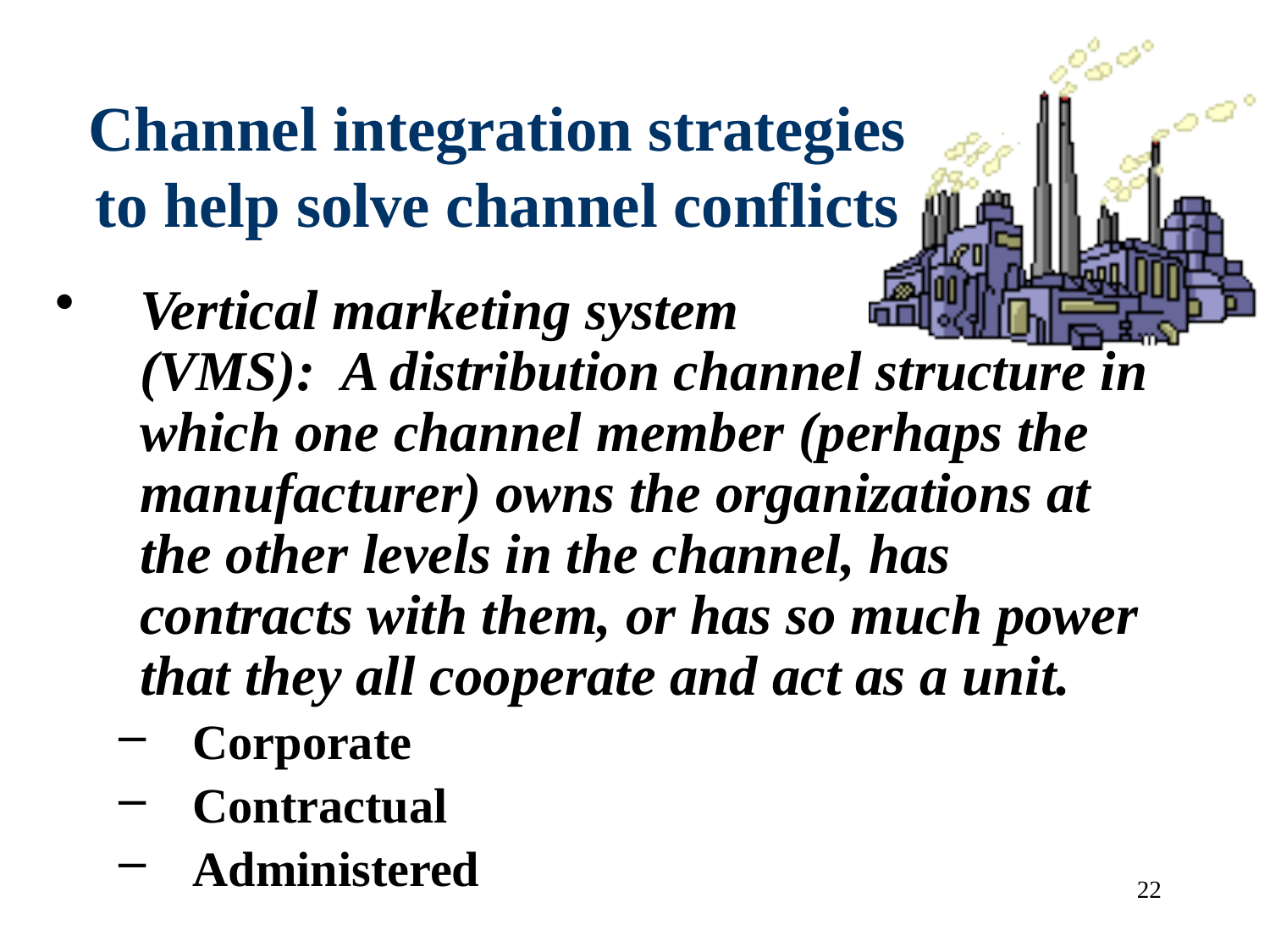

# Channel integration strategies to help solve channel conflicts
Vertical marketing system                       (VMS):  A distribution channel structure in which one channel member (perhaps the manufacturer) owns the organizations at the other levels in the channel, has contracts with them, or has so much power that they all cooperate and act as a unit.
Corporate
Contractual
Administered
22